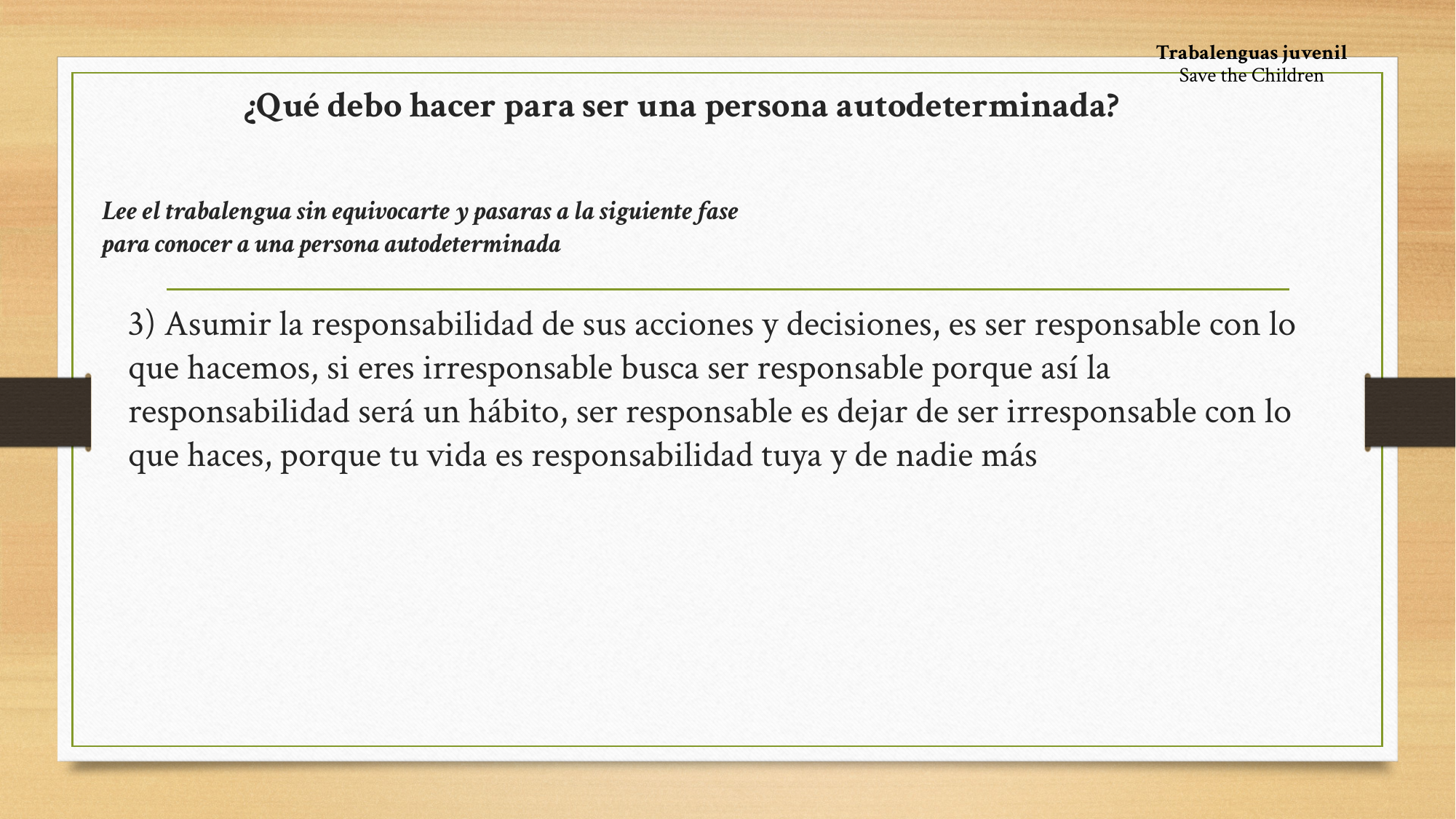

Trabalenguas juvenil
Save the Children
# ¿Qué debo hacer para ser una persona autodeterminada?
Lee el trabalengua sin equivocarte y pasaras a la siguiente fase para conocer a una persona autodeterminada
3) Asumir la responsabilidad de sus acciones y decisiones, es ser responsable con lo que hacemos, si eres irresponsable busca ser responsable porque así la responsabilidad será un hábito, ser responsable es dejar de ser irresponsable con lo que haces, porque tu vida es responsabilidad tuya y de nadie más